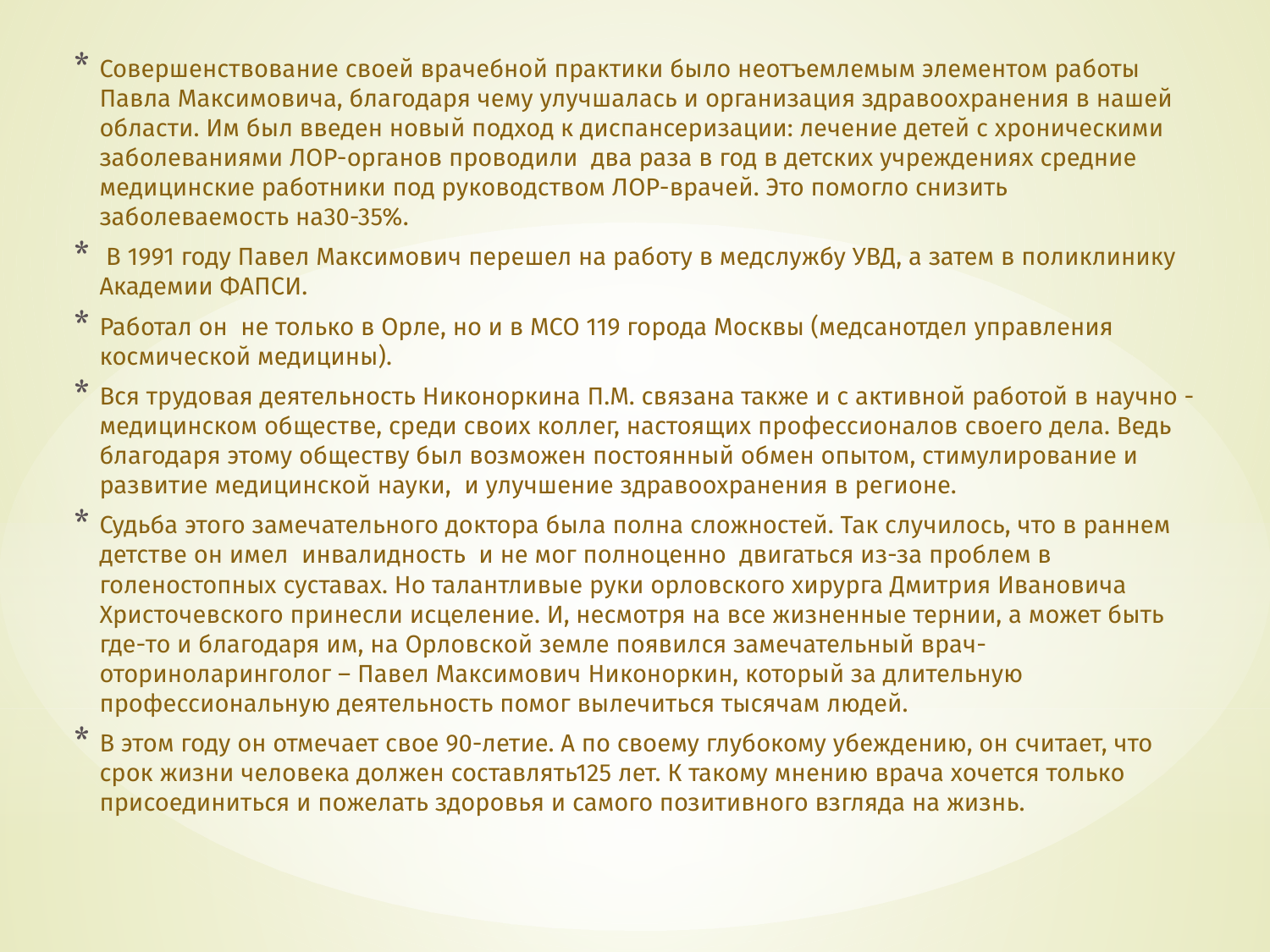

Совершенствование своей врачебной практики было неотъемлемым элементом работы Павла Максимовича, благодаря чему улучшалась и организация здравоохранения в нашей области. Им был введен новый подход к диспансеризации: лечение детей с хроническими заболеваниями ЛОР-органов проводили  два раза в год в детских учреждениях средние медицинские работники под руководством ЛОР-врачей. Это помогло снизить  заболеваемость на30-35%.
 В 1991 году Павел Максимович перешел на работу в медслужбу УВД, а затем в поликлинику Академии ФАПСИ.
Работал он  не только в Орле, но и в МСО 119 города Москвы (медсанотдел управления космической медицины).
Вся трудовая деятельность Никоноркина П.М. связана также и с активной работой в научно - медицинском обществе, среди своих коллег, настоящих профессионалов своего дела. Ведь благодаря этому обществу был возможен постоянный обмен опытом, стимулирование и развитие медицинской науки,  и улучшение здравоохранения в регионе.
Судьба этого замечательного доктора была полна сложностей. Так случилось, что в раннем детстве он имел  инвалидность  и не мог полноценно  двигаться из-за проблем в голеностопных суставах. Но талантливые руки орловского хирурга Дмитрия Ивановича Христочевского принесли исцеление. И, несмотря на все жизненные тернии, а может быть где-то и благодаря им, на Орловской земле появился замечательный врач-оториноларинголог – Павел Максимович Никоноркин, который за длительную профессиональную деятельность помог вылечиться тысячам людей.
В этом году он отмечает свое 90-летие. А по своему глубокому убеждению, он считает, что срок жизни человека должен составлять125 лет. К такому мнению врача хочется только присоединиться и пожелать здоровья и самого позитивного взгляда на жизнь.